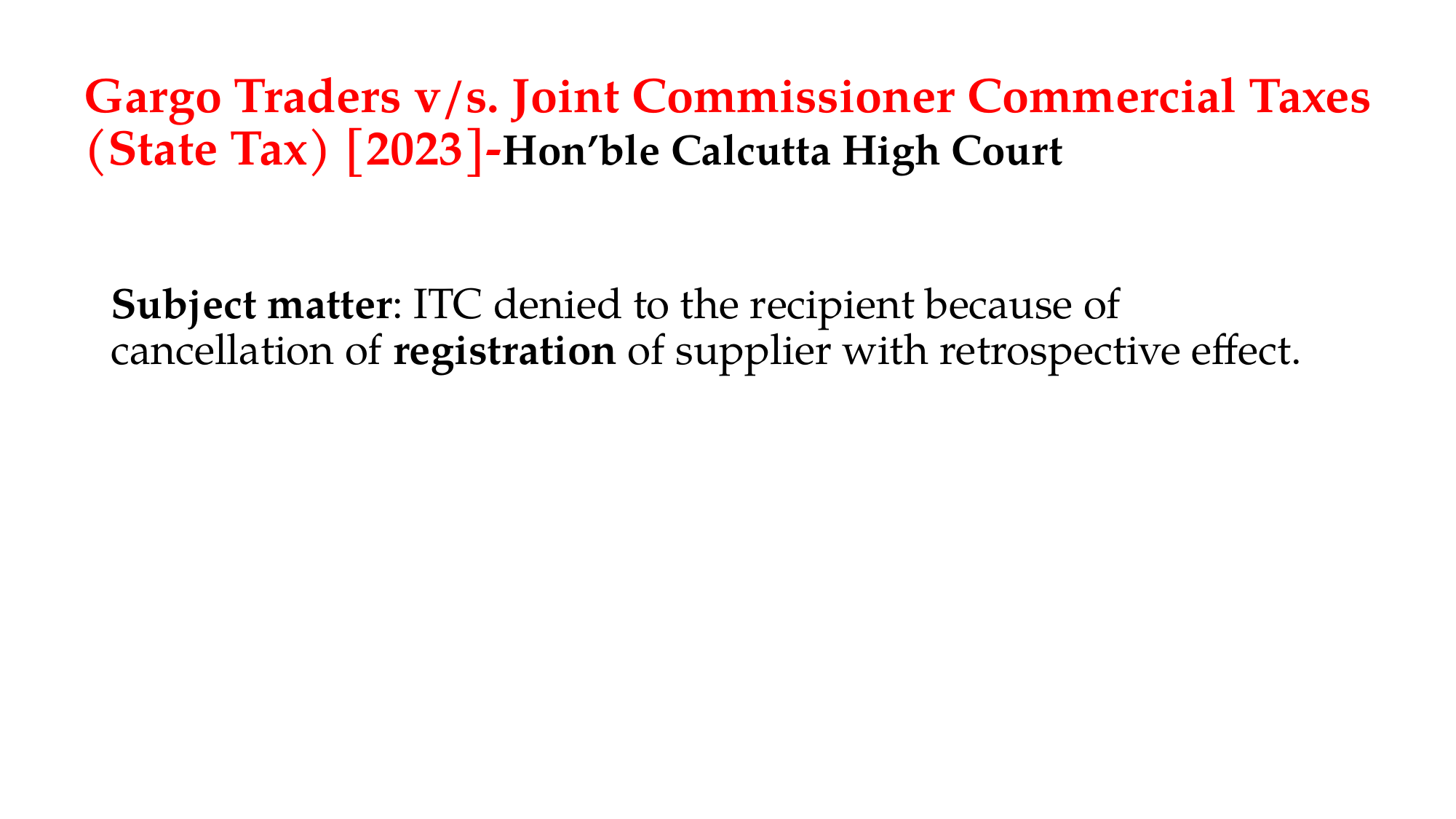

# Gargo Traders v/s. Joint Commissioner Commercial Taxes (State Tax) [2023]-Hon’ble Calcutta High Court
Subject matter: ITC denied to the recipient because of cancellation of registration of supplier with retrospective effect.